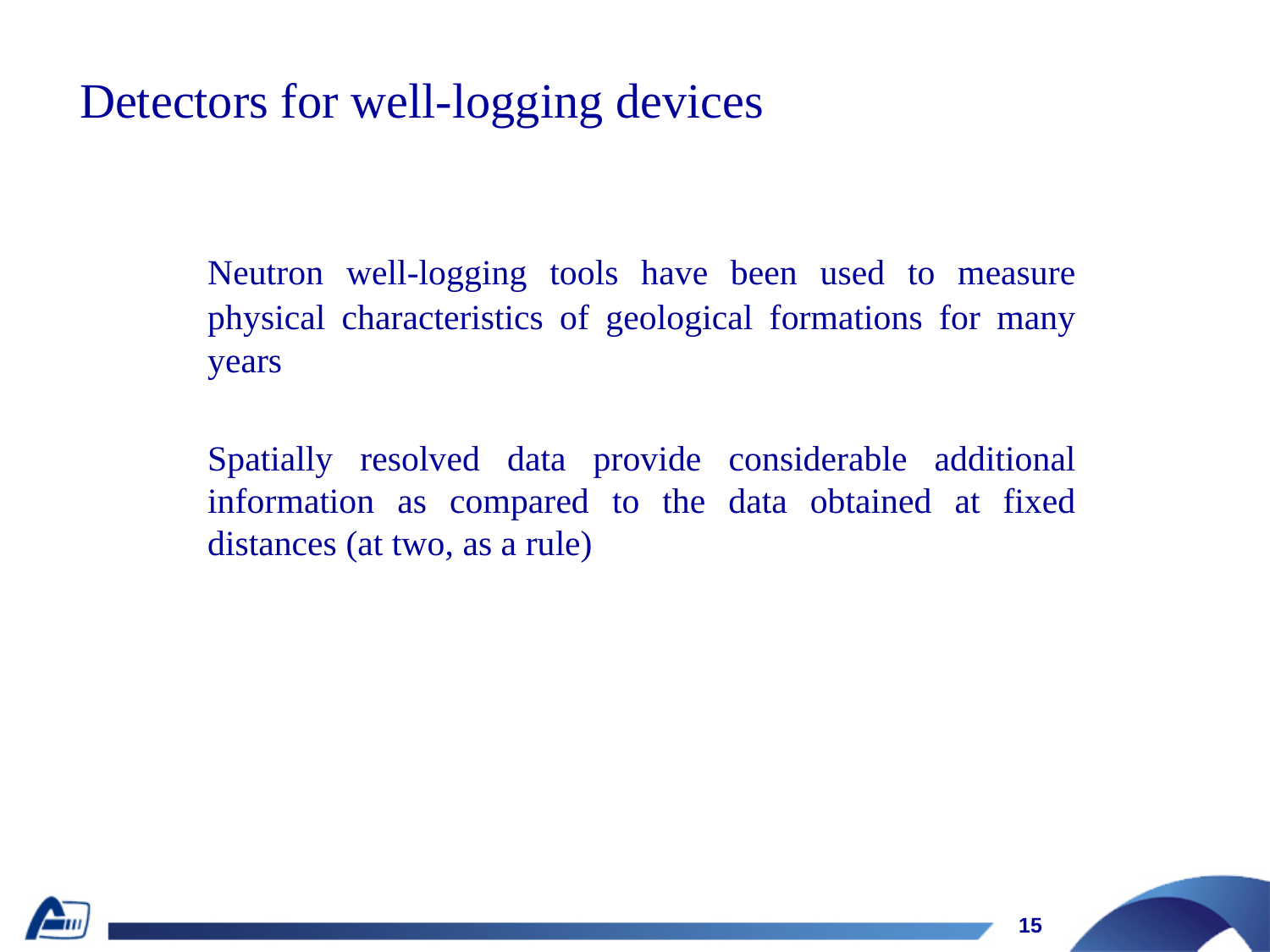

# Detectors for well-logging devices
	Neutron well-logging tools have been used to measure physical characteristics of geological formations for many years

	Spatially resolved data provide considerable additional information as compared to the data obtained at fixed distances (at two, as a rule)

15